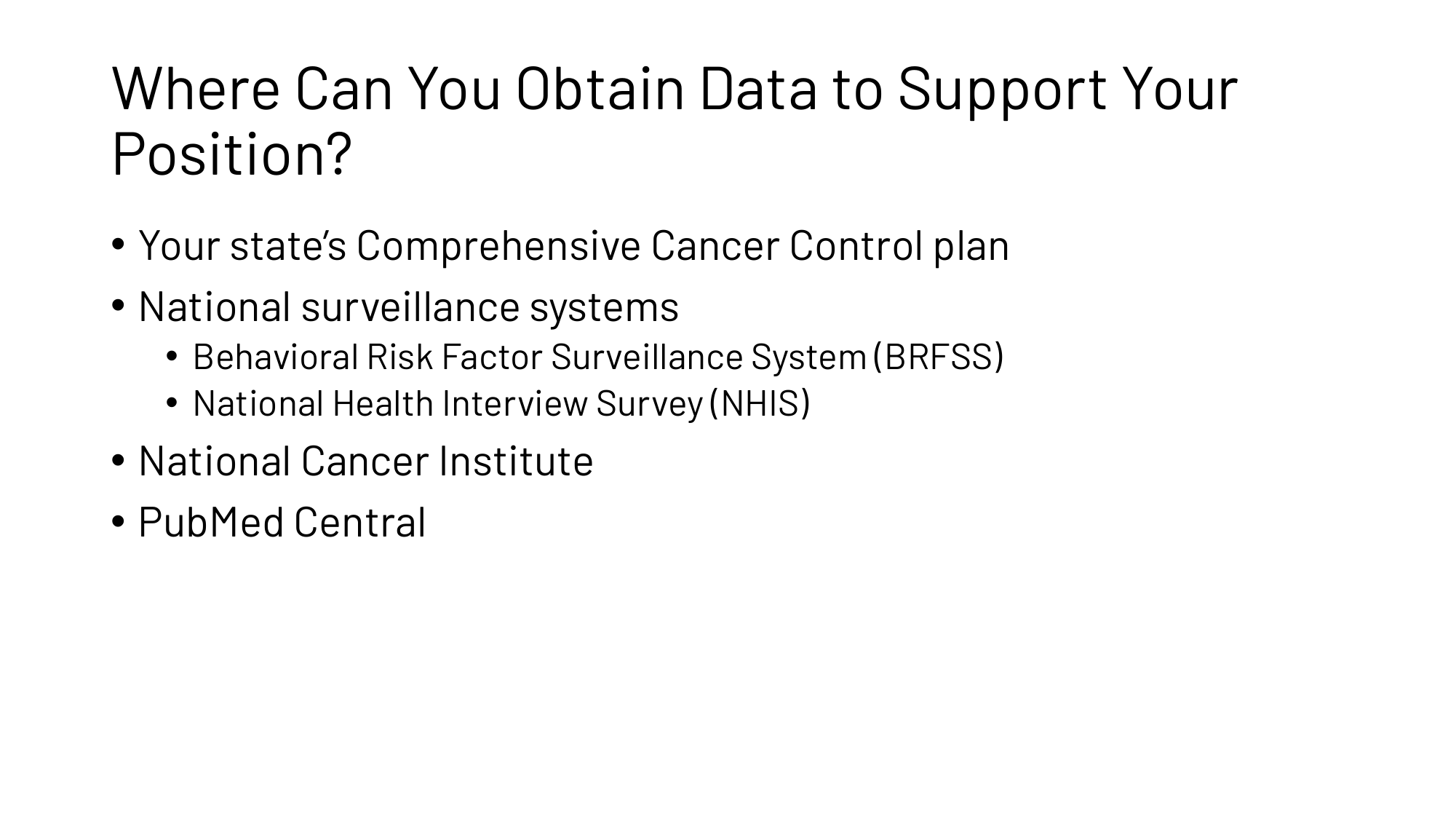

# Where Can You Obtain Data to Support Your Position?
Your state’s Comprehensive Cancer Control plan
National surveillance systems
Behavioral Risk Factor Surveillance System (BRFSS)
National Health Interview Survey (NHIS)
National Cancer Institute
PubMed Central